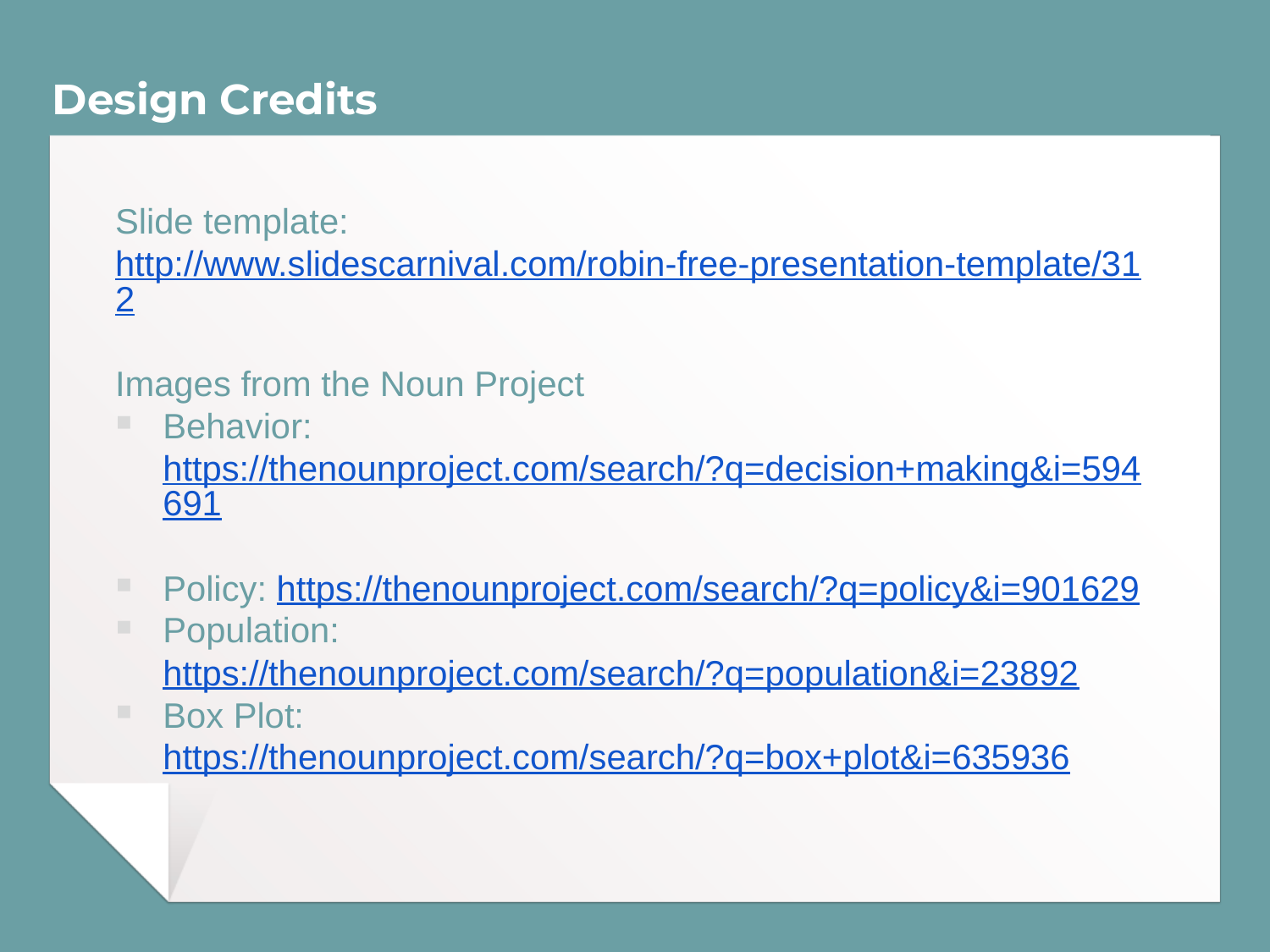

# Design Credits
Slide template: http://www.slidescarnival.com/robin-free-presentation-template/312

Images from the Noun Project
Behavior: https://thenounproject.com/search/?q=decision+making&i=594691
Policy: https://thenounproject.com/search/?q=policy&i=901629
Population: https://thenounproject.com/search/?q=population&i=23892
Box Plot: https://thenounproject.com/search/?q=box+plot&i=635936